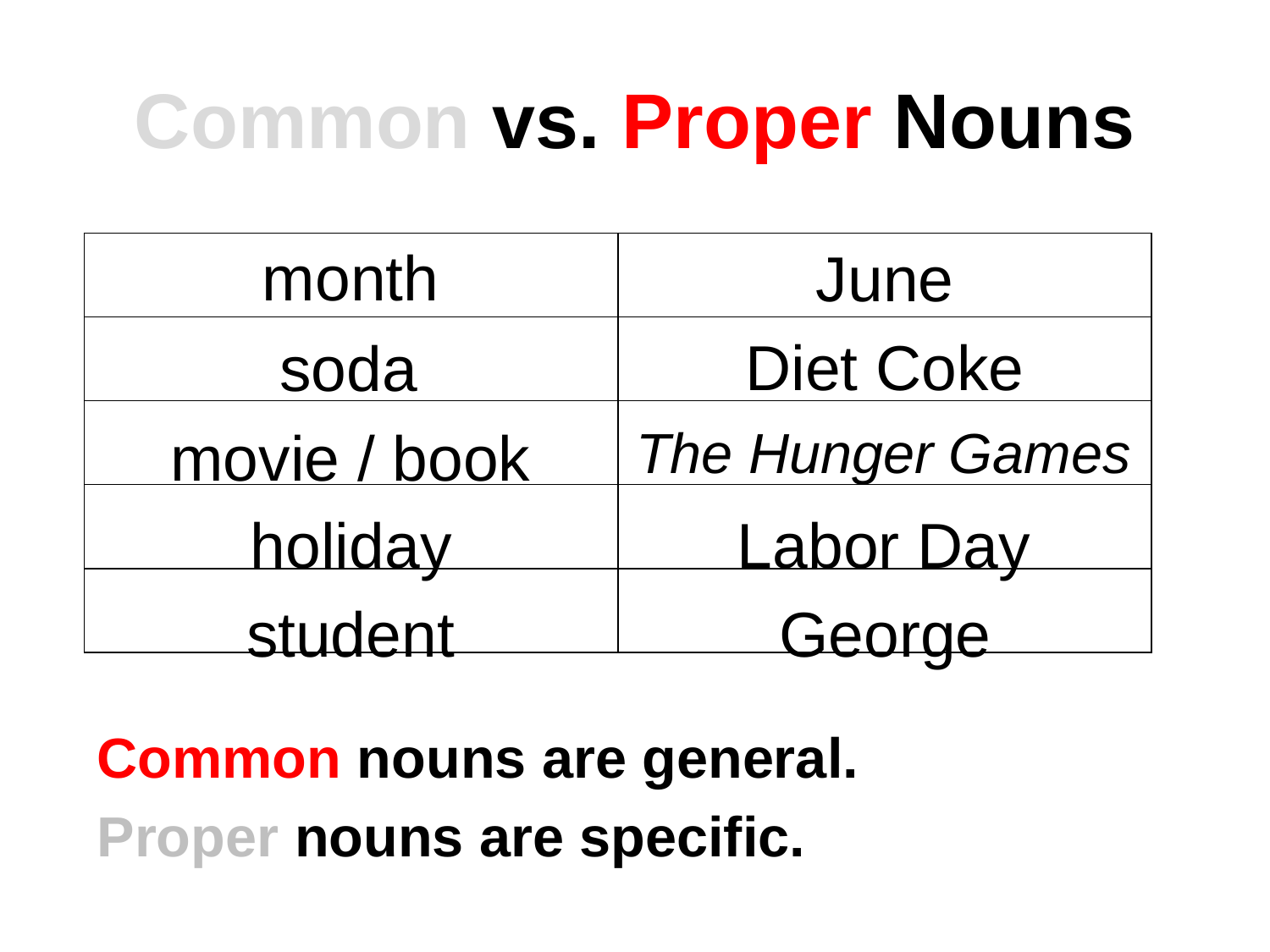

# Common vs. Proper Nouns
month
June
|  |  |
| --- | --- |
|  |  |
|  |  |
|  |  |
|  |  |
Diet Coke
soda
The Hunger Games
movie / book
Labor Day
holiday
student
George
Common nouns are general.
Proper nouns are specific.